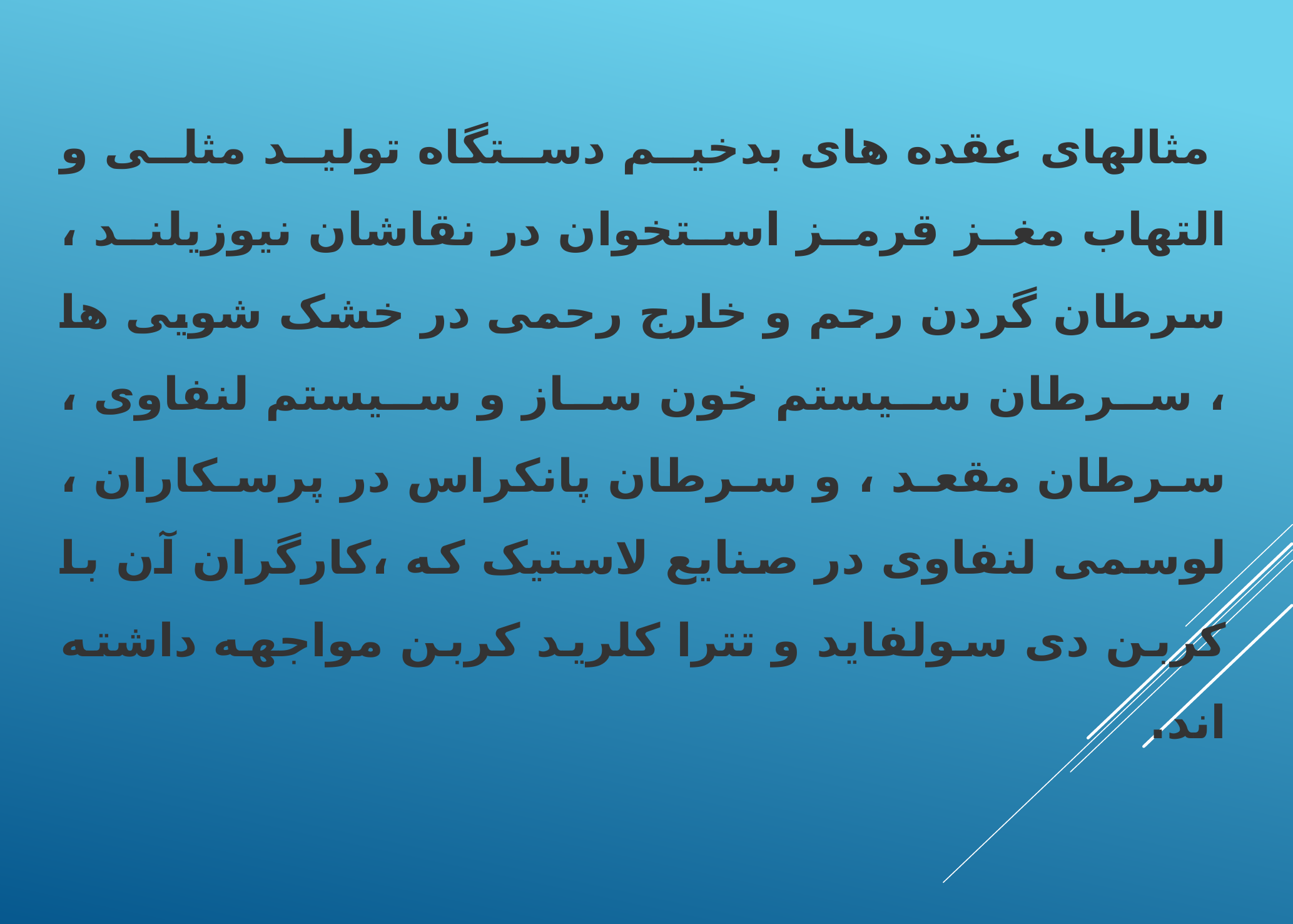

مثالهای عقده های بدخیم دستگاه تولید مثلی و التهاب مغز قرمز استخوان در نقاشان نیوزیلند ، سرطان گردن رحم و خارج رحمی در خشک شویی ها ، سرطان سیستم خون ساز و سیستم لنفاوی ، سرطان مقعد ، و سرطان پانکراس در پرسکاران ، لوسمی لنفاوی در صنایع لاستیک که ،کارگران آن با کربن دی سولفاید و تترا کلرید کربن مواجهه داشته اند.